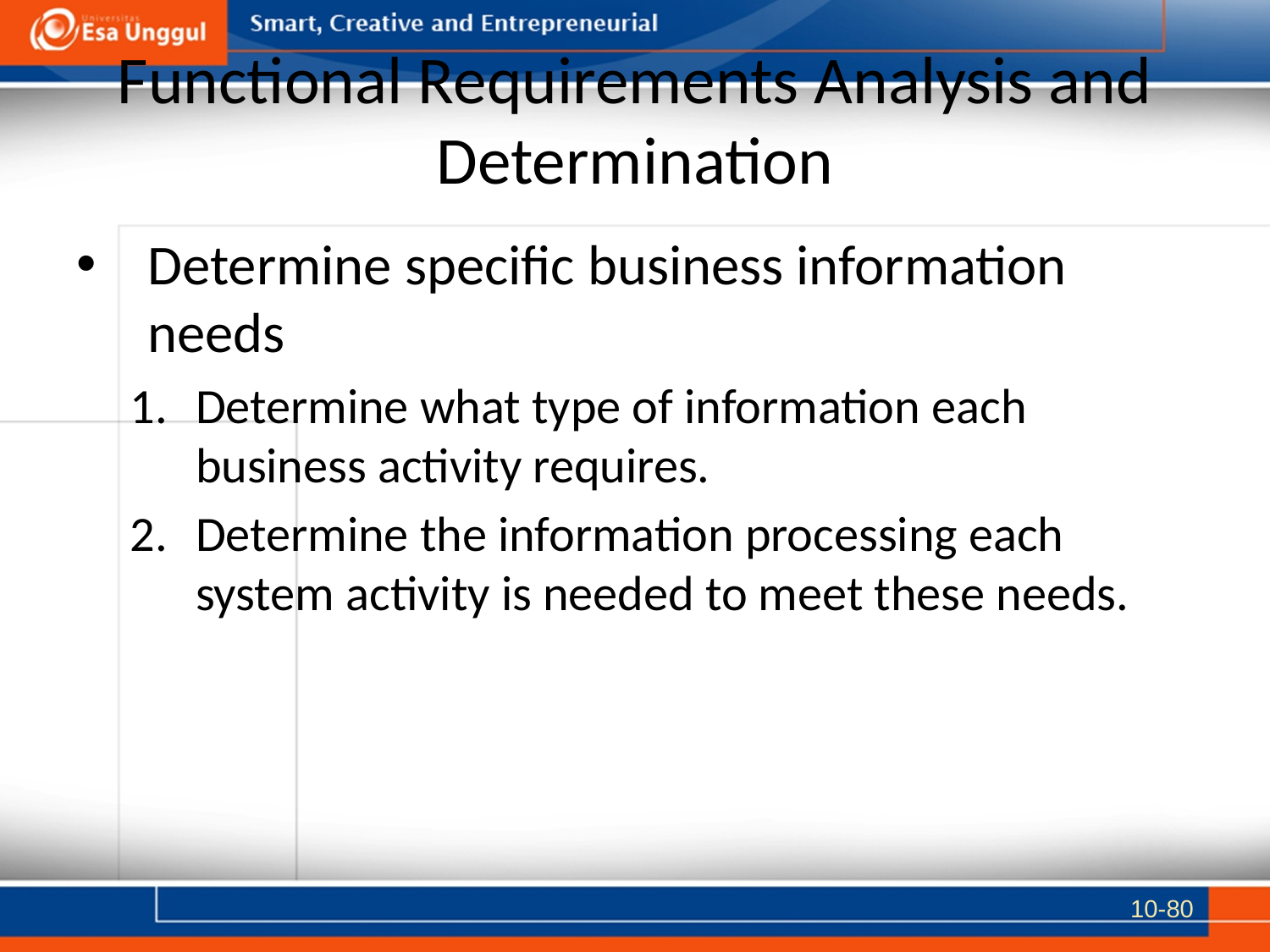

# Functional Requirements Analysis and Determination
Determine specific business information needs
Determine what type of information each business activity requires.
Determine the information processing each system activity is needed to meet these needs.
10-80